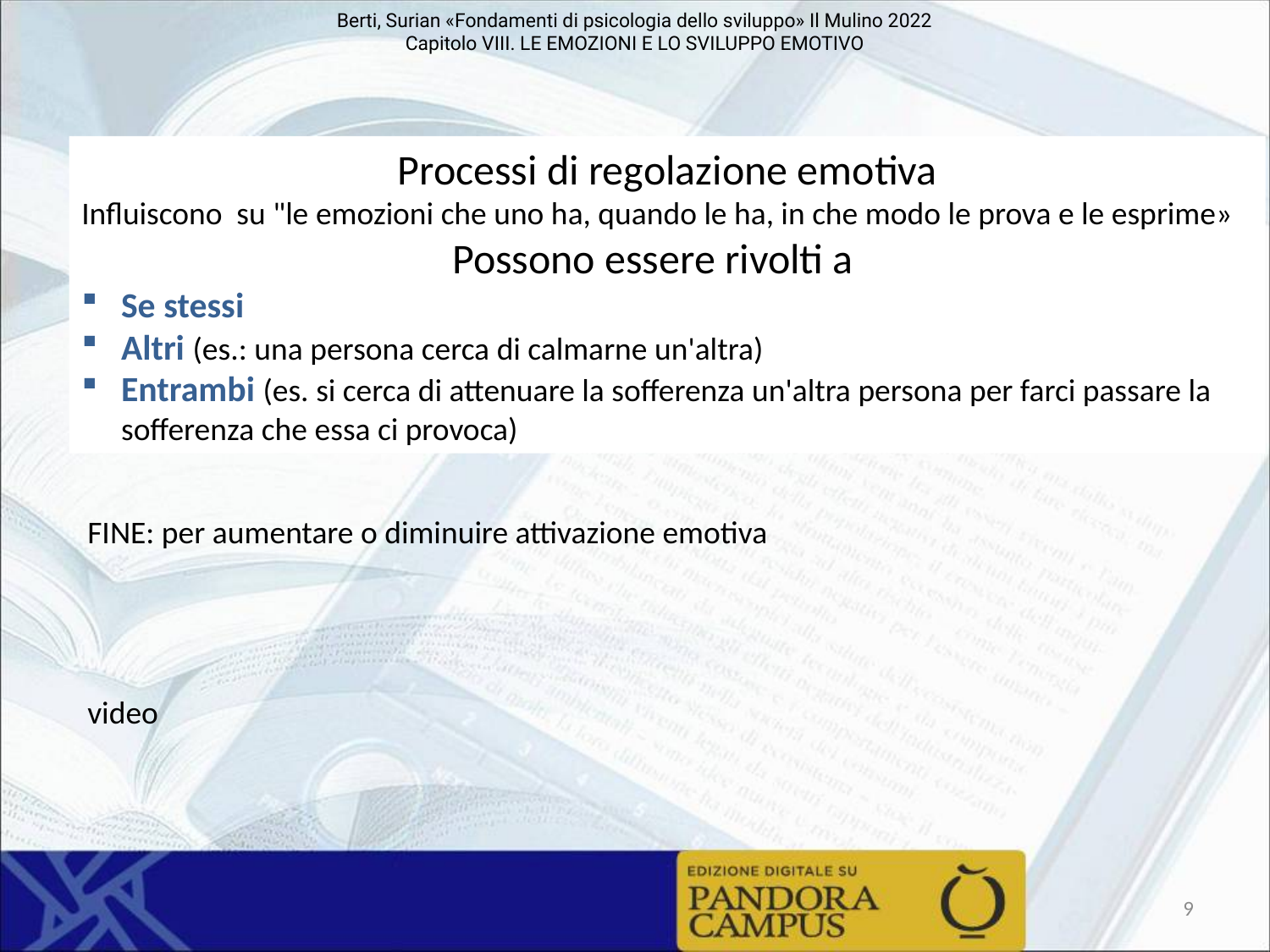

Processi di regolazione emotiva
Influiscono  su "le emozioni che uno ha, quando le ha, in che modo le prova e le esprime»
Possono essere rivolti a
Se stessi
Altri (es.: una persona cerca di calmarne un'altra)
Entrambi (es. si cerca di attenuare la sofferenza un'altra persona per farci passare la sofferenza che essa ci provoca)
FINE: per aumentare o diminuire attivazione emotiva
video
9